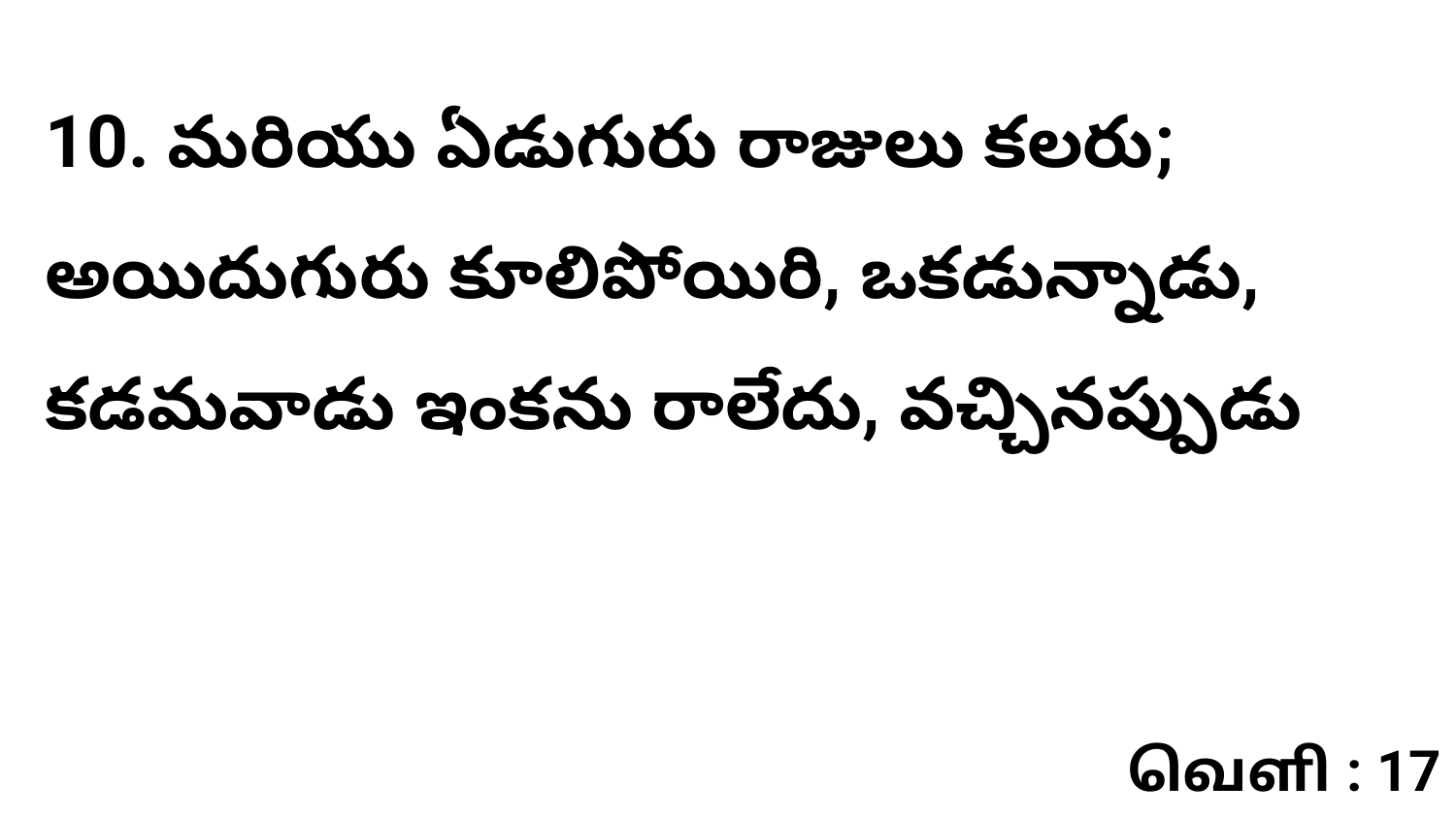

10. మరియు ఏడుగురు రాజులు కలరు; అయిదుగురు కూలిపోయిరి, ఒకడున్నాడు, కడమవాడు ఇంకను రాలేదు, వచ్చినప్పుడు
வெளி : 17